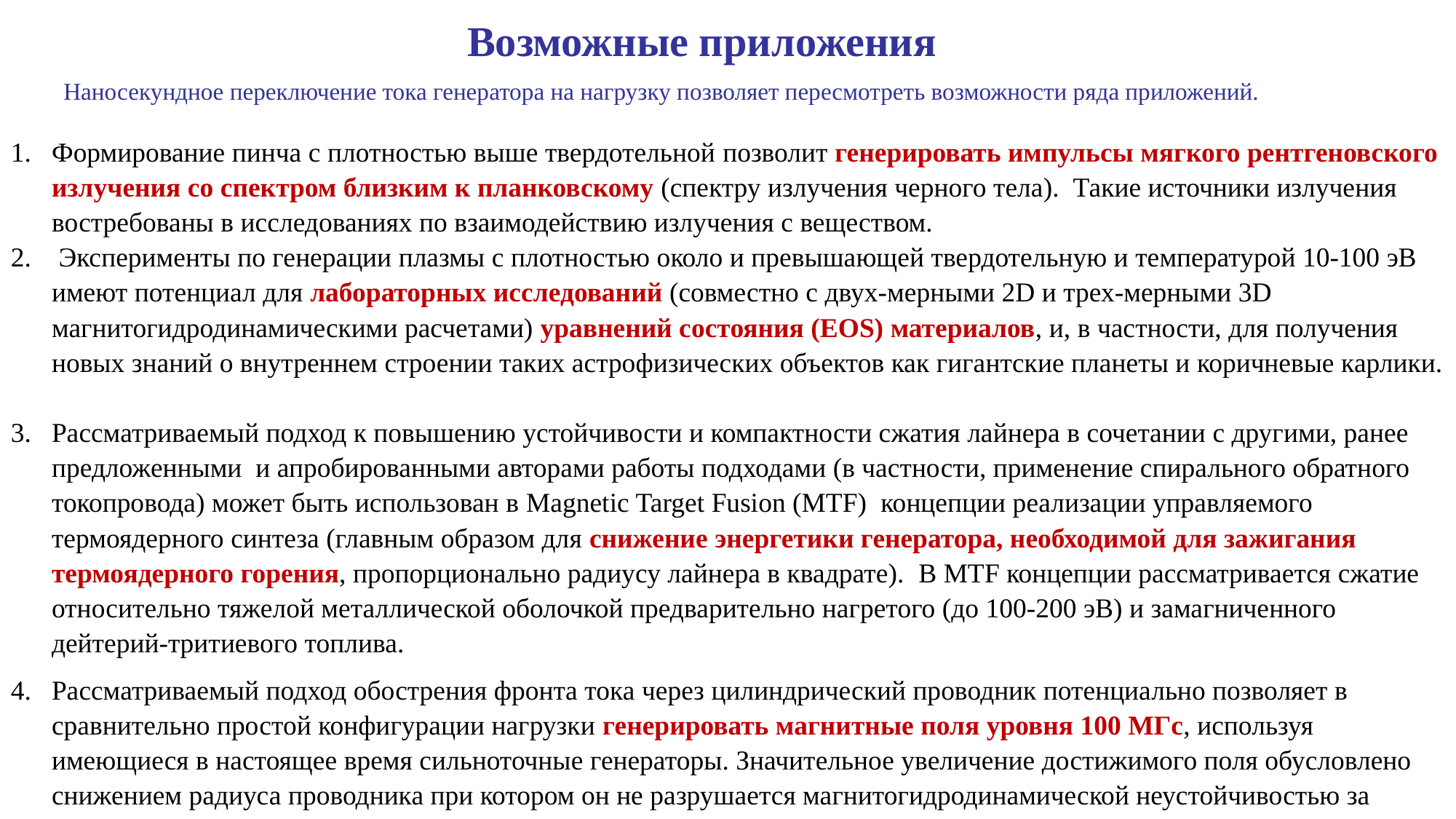

# Возможные приложения
          Наносекундное переключение тока генератора на нагрузку позволяет пересмотреть возможности ряда приложений.

Формирование пинча с плотностью выше твердотельной позволит генерировать импульсы мягкого рентгеновского излучения со спектром близким к планковскому (спектру излучения черного тела).  Такие источники излучения востребованы в исследованиях по взаимодействию излучения с веществом.
 Эксперименты по генерации плазмы с плотностью около и превышающей твердотельную и температурой 10-100 эВ имеют потенциал для лабораторных исследований (совместно с двух-мерными 2D и трех-мерными 3D магнитогидродинамическими расчетами) уравнений состояния (EOS) материалов, и, в частности, для получения новых знаний о внутреннем строении таких астрофизических объектов как гигантские планеты и коричневые карлики.
Рассматриваемый подход к повышению устойчивости и компактности сжатия лайнера в сочетании с другими, ранее предложенными  и апробированными авторами работы подходами (в частности, применение спирального обратного токопровода) может быть использован в Magnetic Target Fusion (MTF)  концепции реализации управляемого термоядерного синтеза (главным образом для снижение энергетики генератора, необходимой для зажигания термоядерного горения, пропорционально радиусу лайнера в квадрате).  В MTF концепции рассматривается сжатие относительно тяжелой металлической оболочкой предварительно нагретого (до 100-200 эВ) и замагниченного дейтерий-тритиевого топлива.
Рассматриваемый подход обострения фронта тока через цилиндрический проводник потенциально позволяет в сравнительно простой конфигурации нагрузки генерировать магнитные поля уровня 100 МГс, используя имеющиеся в настоящее время сильноточные генераторы. Значительное увеличение достижимого поля обусловлено снижением радиуса проводника при котором он не разрушается магнитогидродинамической неустойчивостью за время нарастания тока.